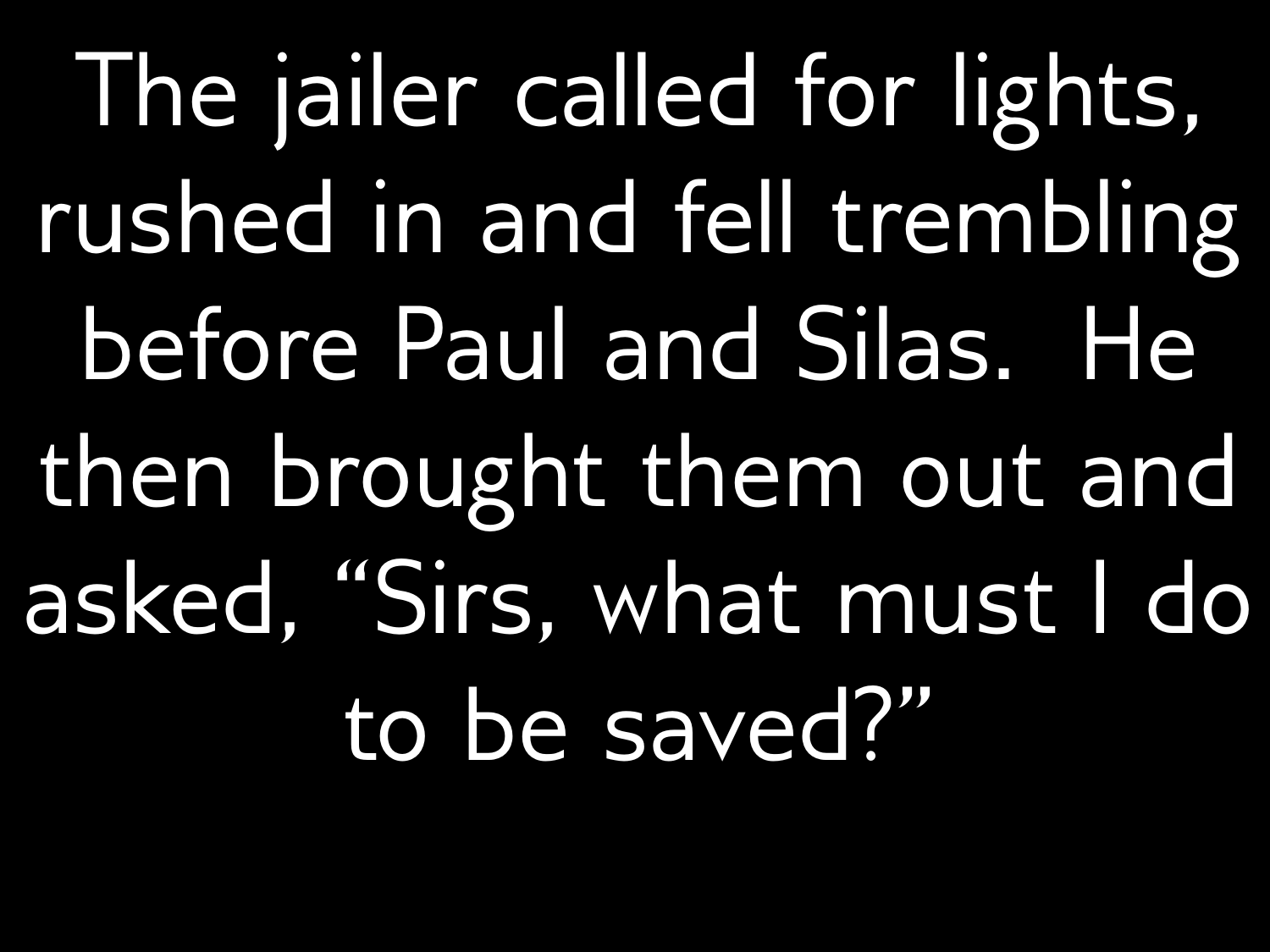

The jailer called for lights, rushed in and fell trembling before Paul and Silas.  He then brought them out and asked, “Sirs, what must I do to be saved?”